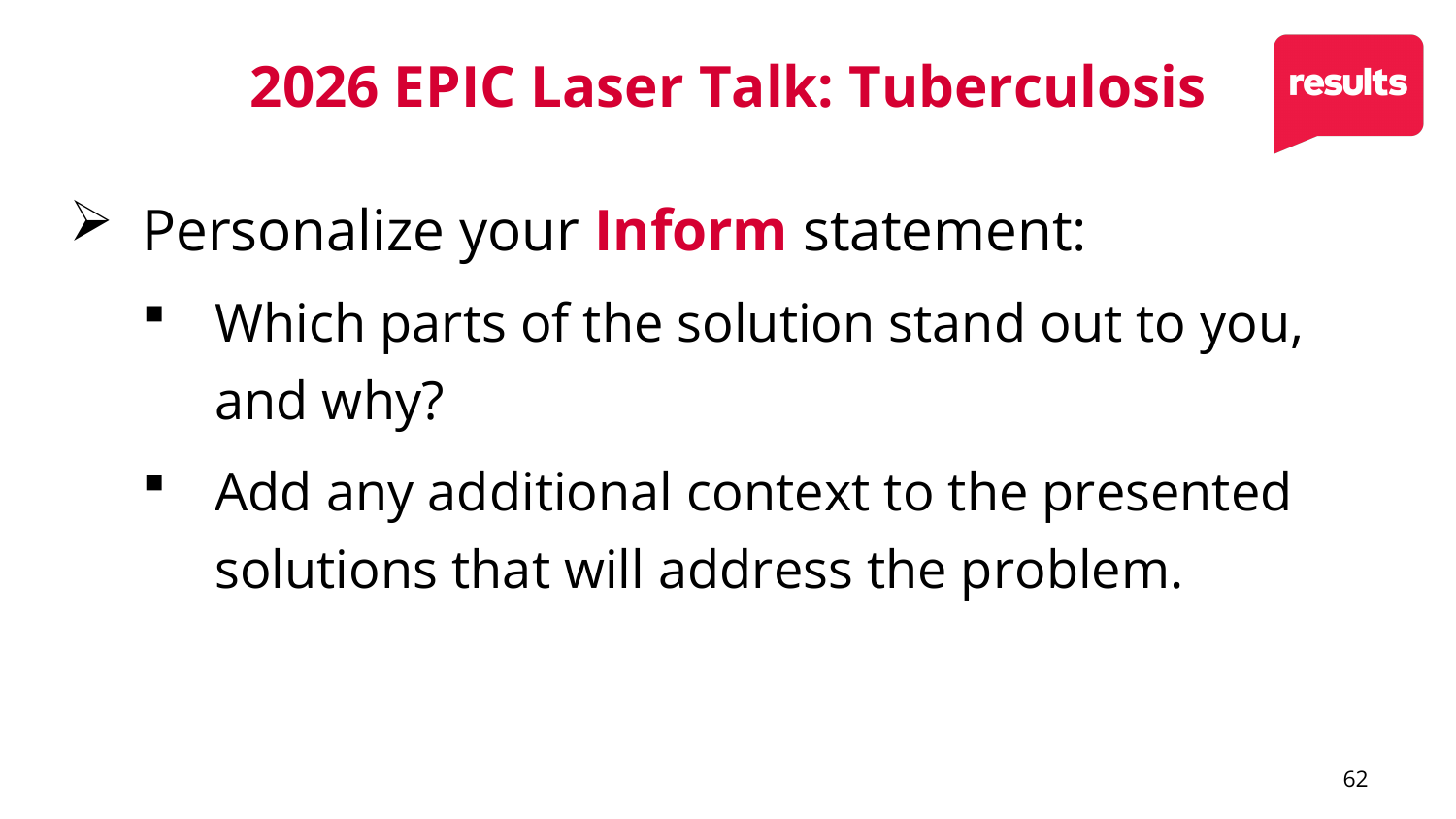

# 2026 EPIC Laser Talk: Tuberculosis
Personalize your Inform statement:
Which parts of the solution stand out to you, and why?
Add any additional context to the presented solutions that will address the problem.

62